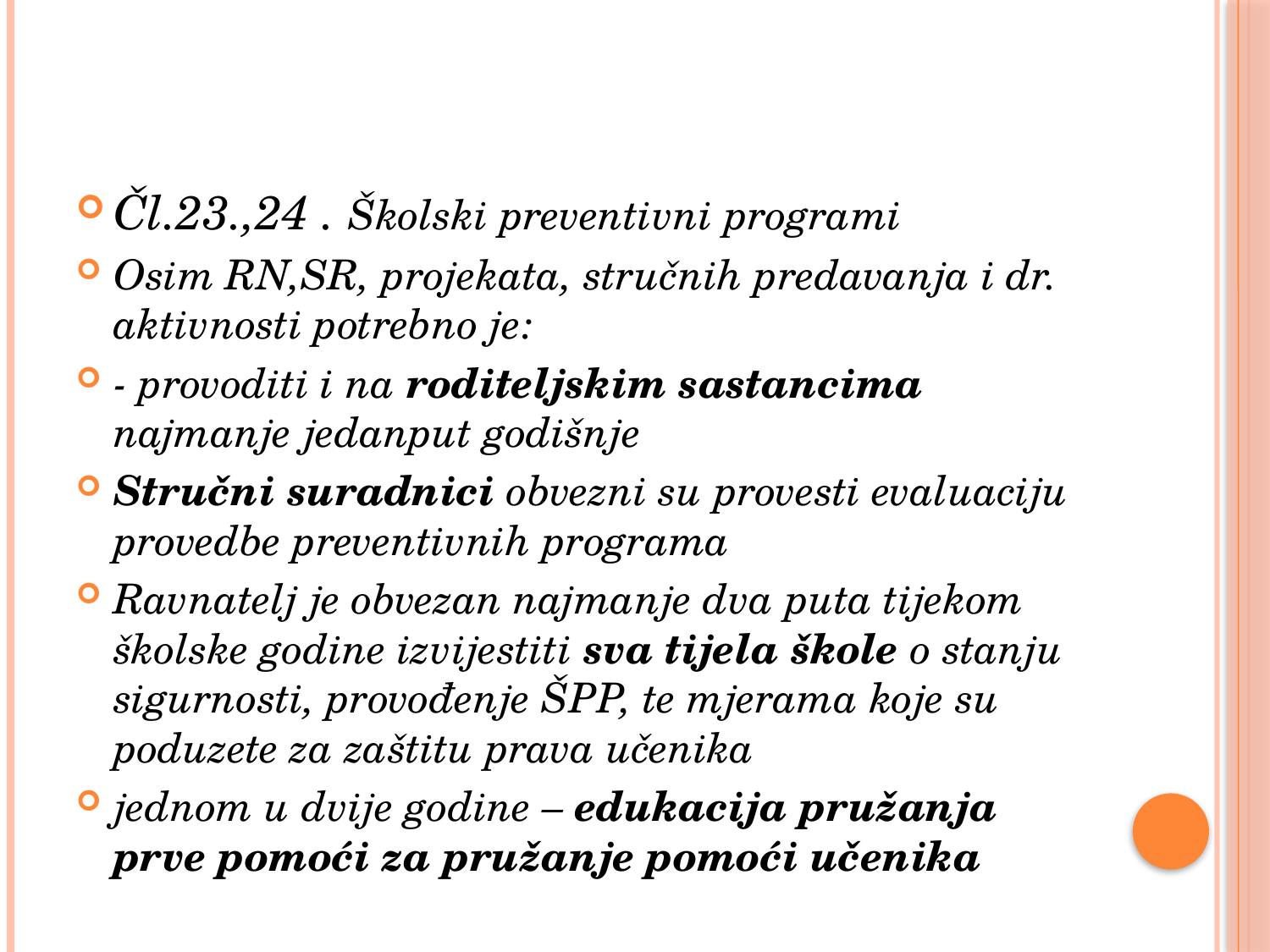

Čl.23.,24 . Školski preventivni programi
Osim RN,SR, projekata, stručnih predavanja i dr. aktivnosti potrebno je:
- provoditi i na roditeljskim sastancima najmanje jedanput godišnje
Stručni suradnici obvezni su provesti evaluaciju provedbe preventivnih programa
Ravnatelj je obvezan najmanje dva puta tijekom školske godine izvijestiti sva tijela škole o stanju sigurnosti, provođenje ŠPP, te mjerama koje su poduzete za zaštitu prava učenika
jednom u dvije godine – edukacija pružanja prve pomoći za pružanje pomoći učenika